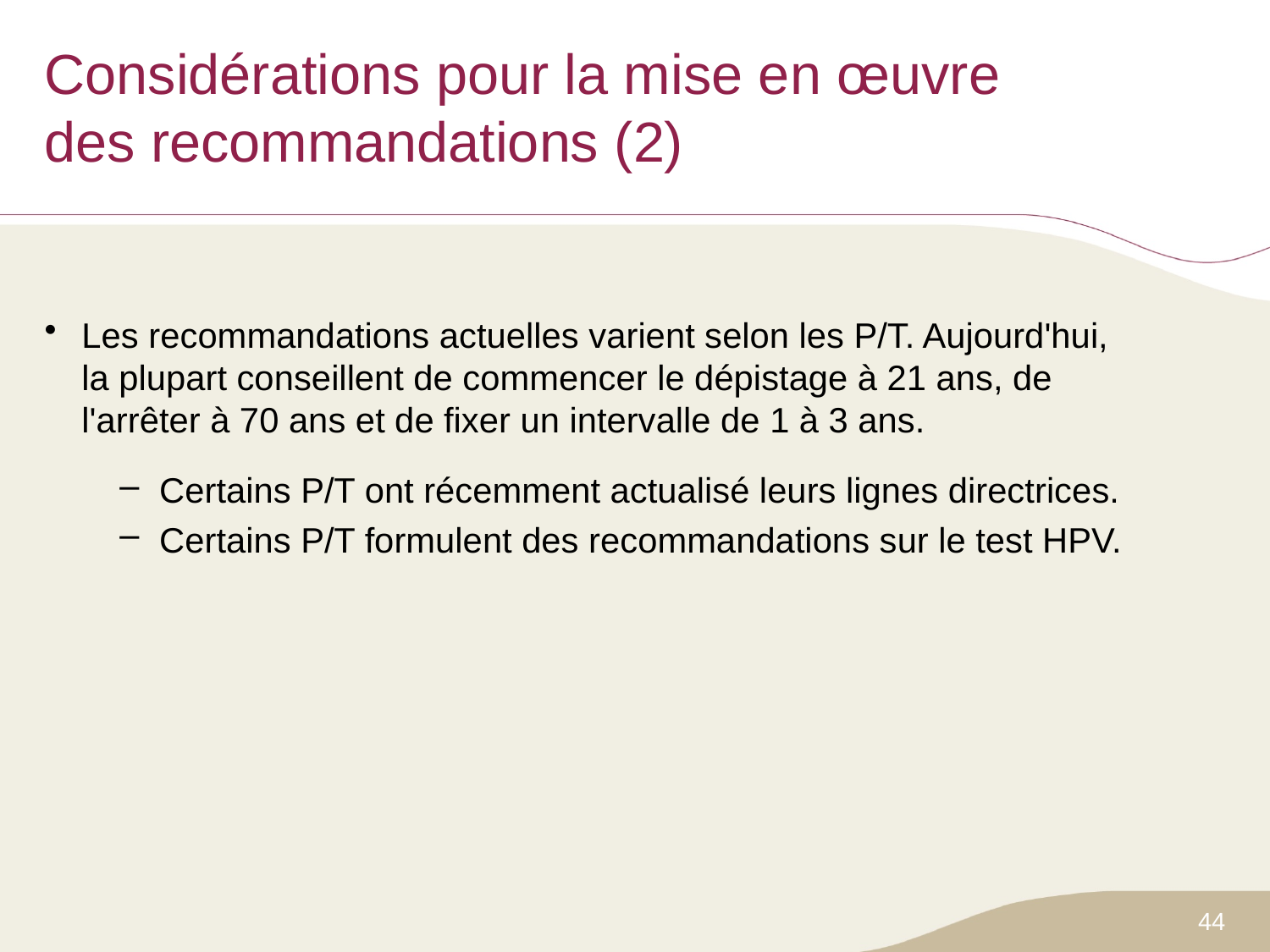

# Considérations pour la mise en œuvre des recommandations (2)
Les recommandations actuelles varient selon les P/T. Aujourd'hui, la plupart conseillent de commencer le dépistage à 21 ans, de l'arrêter à 70 ans et de fixer un intervalle de 1 à 3 ans.
Certains P/T ont récemment actualisé leurs lignes directrices.
Certains P/T formulent des recommandations sur le test HPV.

44